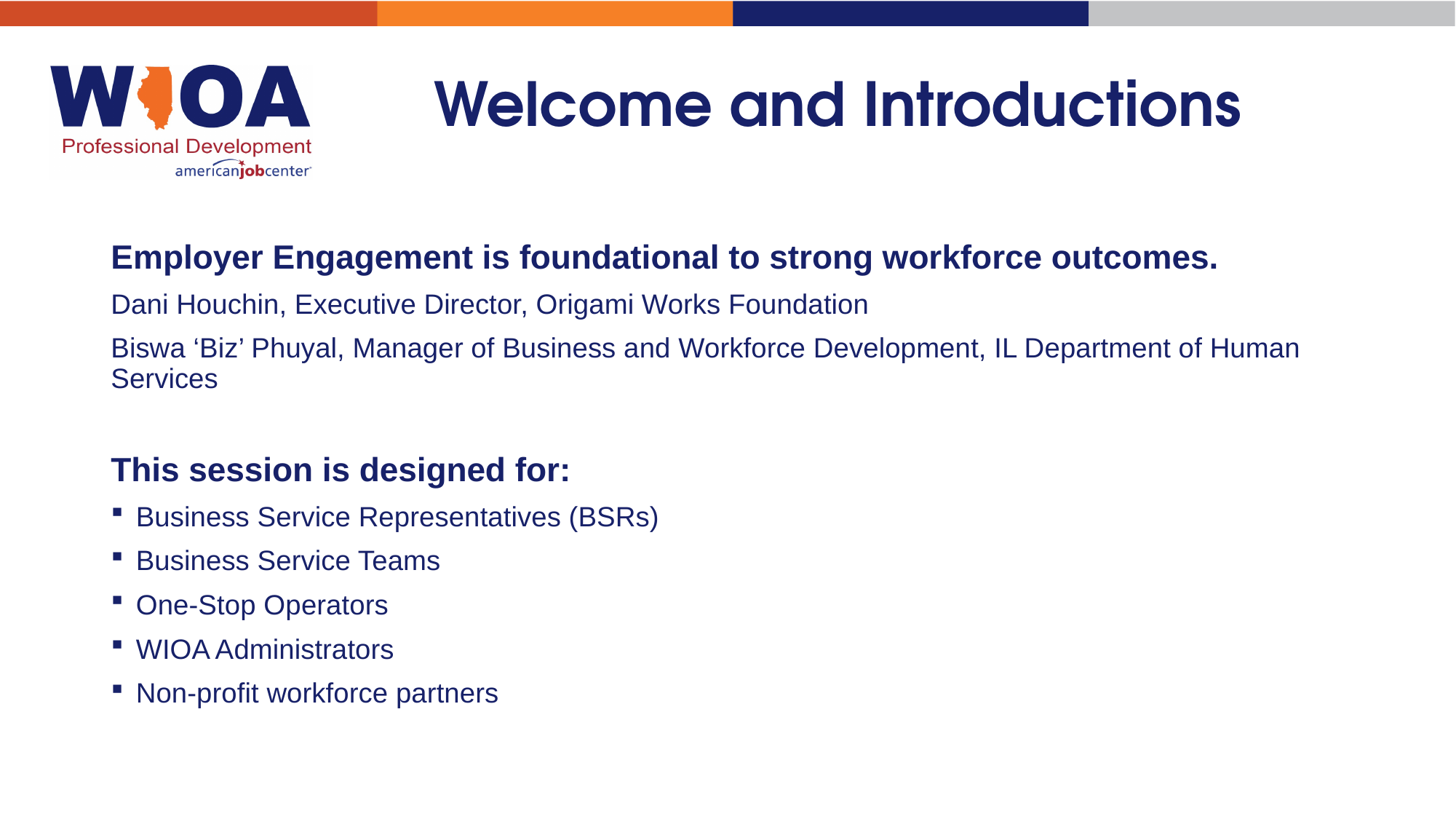

# Welcome and Introductions
Employer Engagement is foundational to strong workforce outcomes.
Dani Houchin, Executive Director, Origami Works Foundation
Biswa ‘Biz’ Phuyal, Manager of Business and Workforce Development, IL Department of Human Services

This session is designed for:
Business Service Representatives (BSRs)
Business Service Teams
One-Stop Operators
WIOA Administrators
Non-profit workforce partners